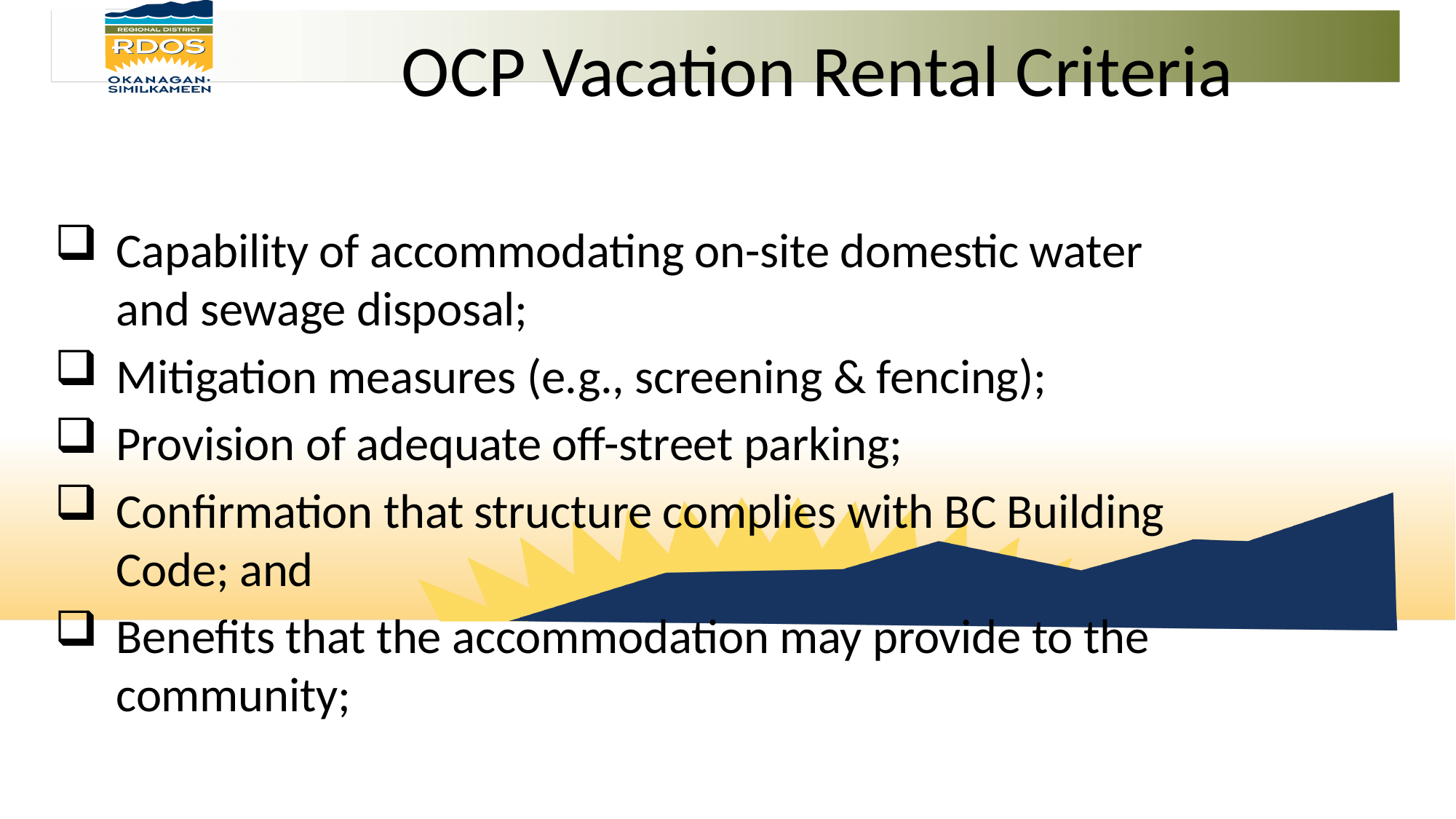

OCP Vacation Rental Criteria

Capability of accommodating on-site domestic water and sewage disposal;
Mitigation measures (e.g., screening & fencing);
Provision of adequate off-street parking;
Confirmation that structure complies with BC Building Code; and
Benefits that the accommodation may provide to the community;